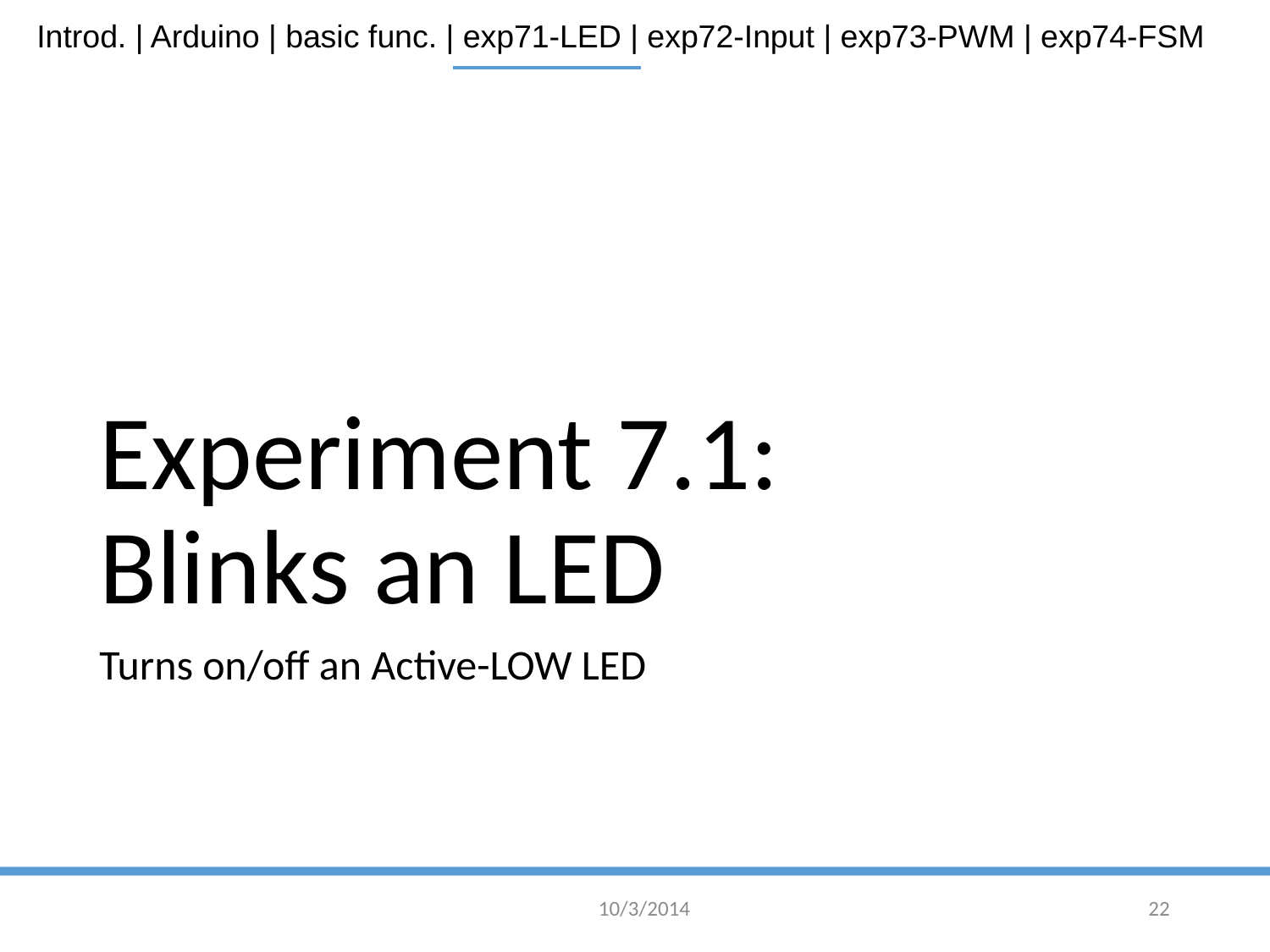

# Experiment 7.1: Blinks an LED
Turns on/off an Active-LOW LED

10/3/2014
22